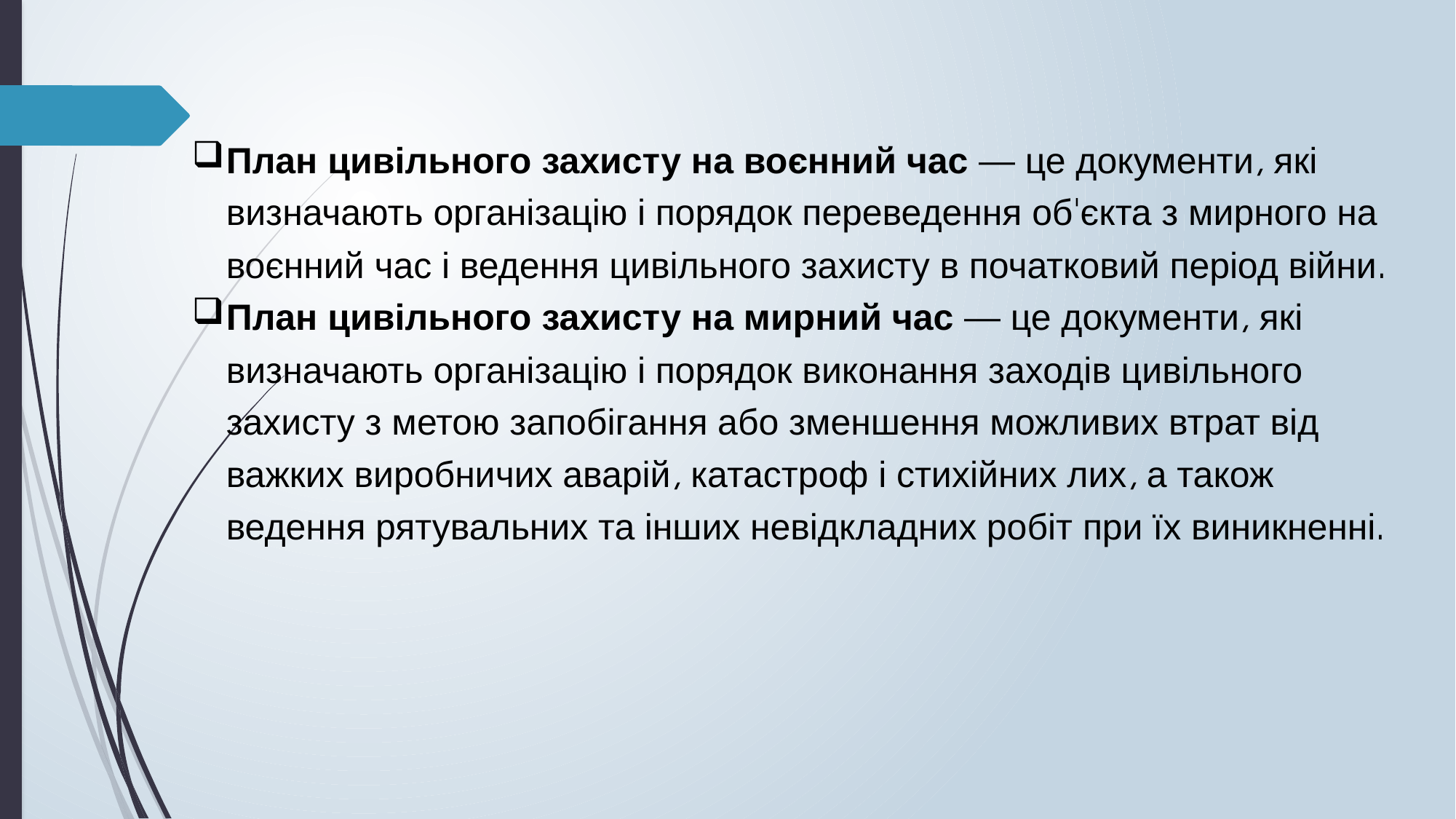

План цивільного захисту на воєнний час — це документи, які визначають організацію і порядок переведення об'єкта з мирного на воєнний час і ведення цивільного захисту в початковий період війни.
План цивільного захисту на мирний час — це документи, які визначають організацію і порядок виконання заходів цивільного захисту з метою запобігання або зменшення можливих втрат від важких виробничих аварій, катастроф і стихійних лих, а також ведення рятувальних та інших невідкладних робіт при їх виникненні.